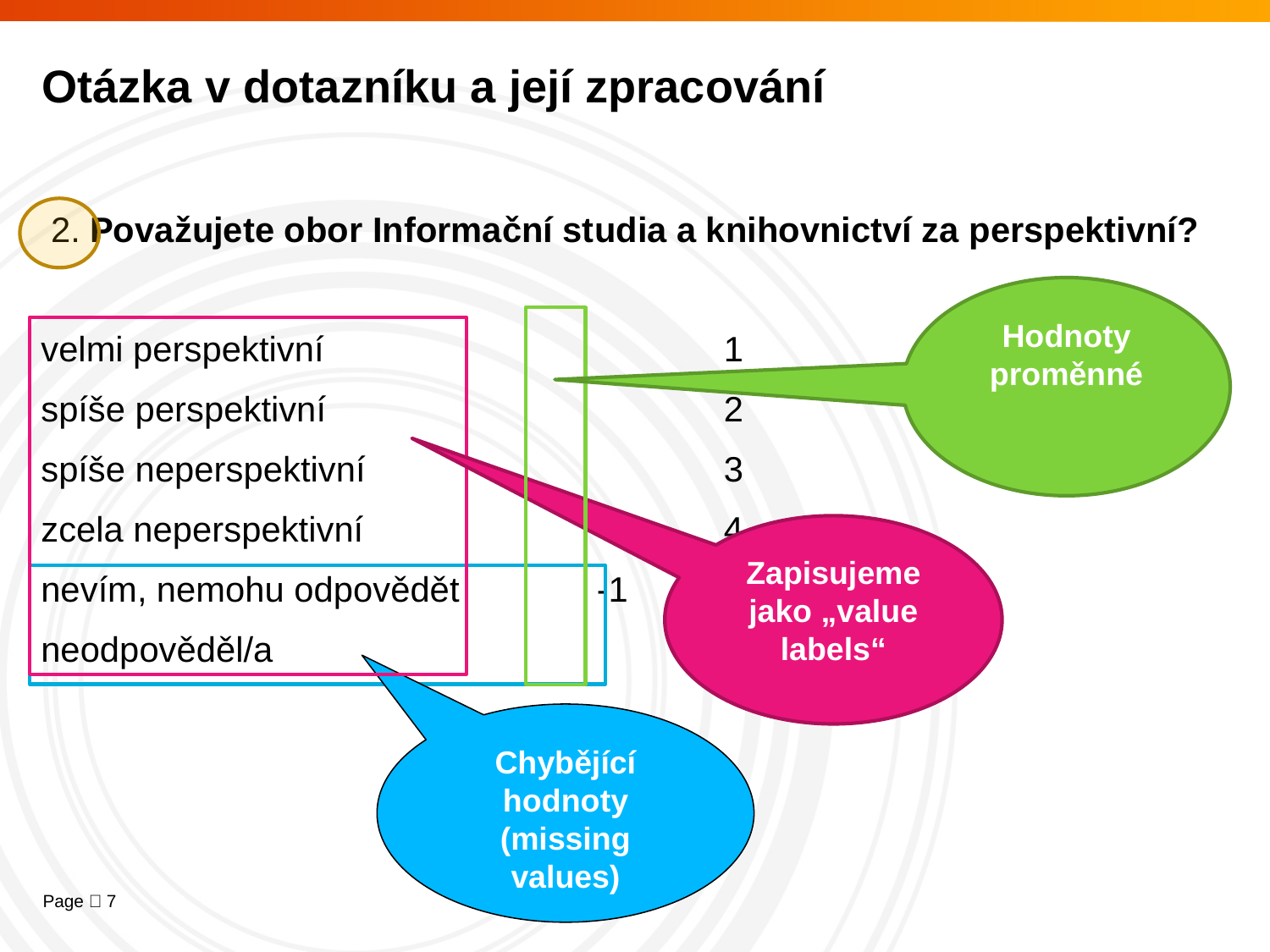

# Otázka v dotazníku a její zpracování

 2. Považujete obor Informační studia a knihovnictví za perspektivní?

velmi perspektivní				1
spíše perspektivní				2
spíše neperspektivní			3
zcela neperspektivní			4
nevím, nemohu odpovědět		-1
neodpověděl/a					-2
Hodnoty proměnné

Zapisujeme jako „value labels“

Chybějící hodnoty (missing values)